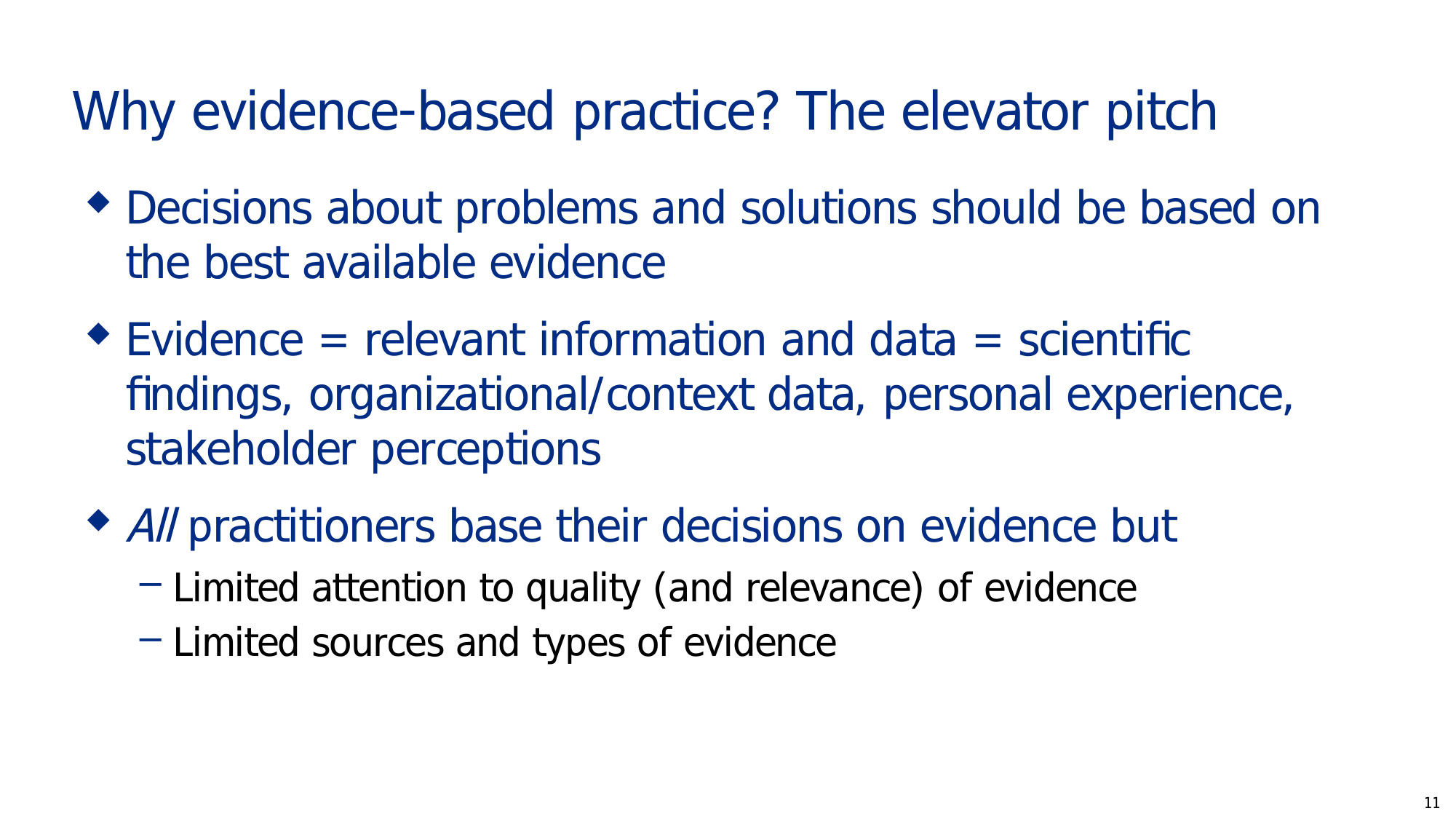

# Why evidence-based practice? The elevator pitch
Decisions about problems and solutions should be based on the best available evidence
Evidence = relevant information and data = scientific findings, organizational/context data, personal experience, stakeholder perceptions
All practitioners base their decisions on evidence but
Limited attention to quality (and relevance) of evidence
Limited sources and types of evidence
11